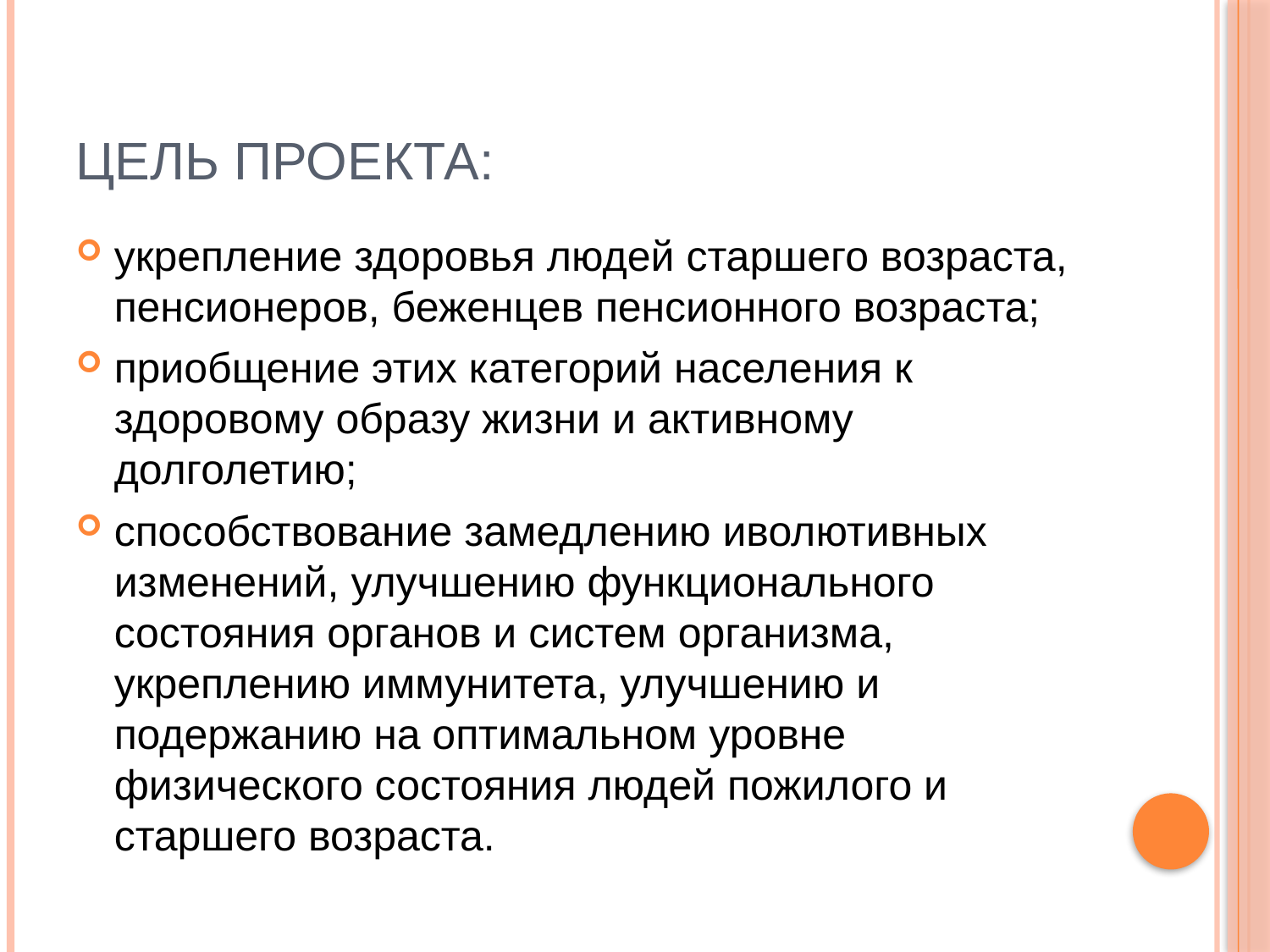

# Цель проекта:
укрепление здоровья людей старшего возраста, пенсионеров, беженцев пенсионного возраста;
приобщение этих категорий населения к здоровому образу жизни и активному долголетию;
способствование замедлению иволютивных изменений, улучшению функционального состояния органов и систем организма, укреплению иммунитета, улучшению и подержанию на оптимальном уровне физического состояния людей пожилого и старшего возраста.